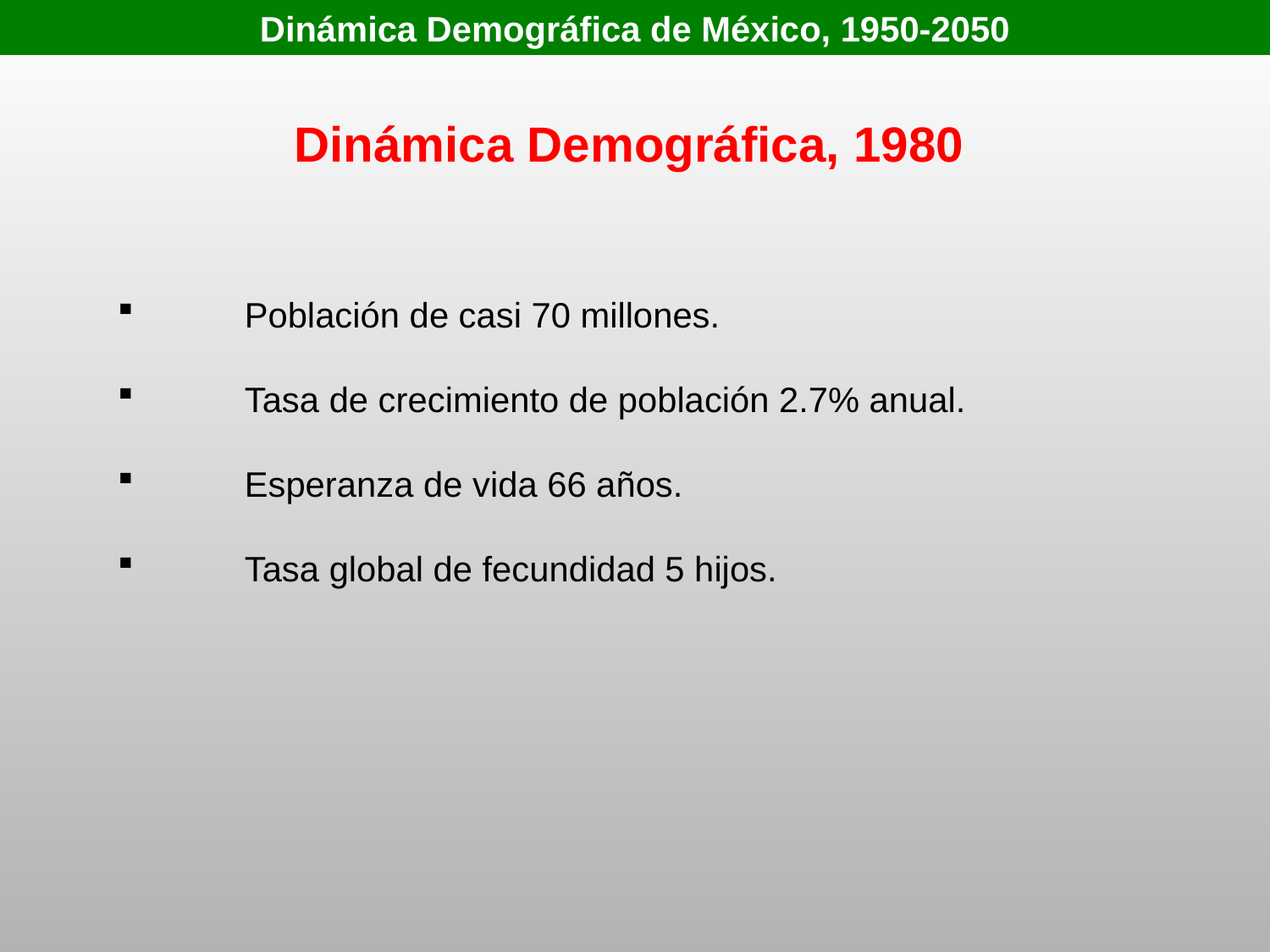

Dinámica Demográfica de México, 1950-2050
Dinámica Demográfica, 1980
 	Población de casi 70 millones.

 	Tasa de crecimiento de población 2.7% anual.

 	Esperanza de vida 66 años.

 	Tasa global de fecundidad 5 hijos.